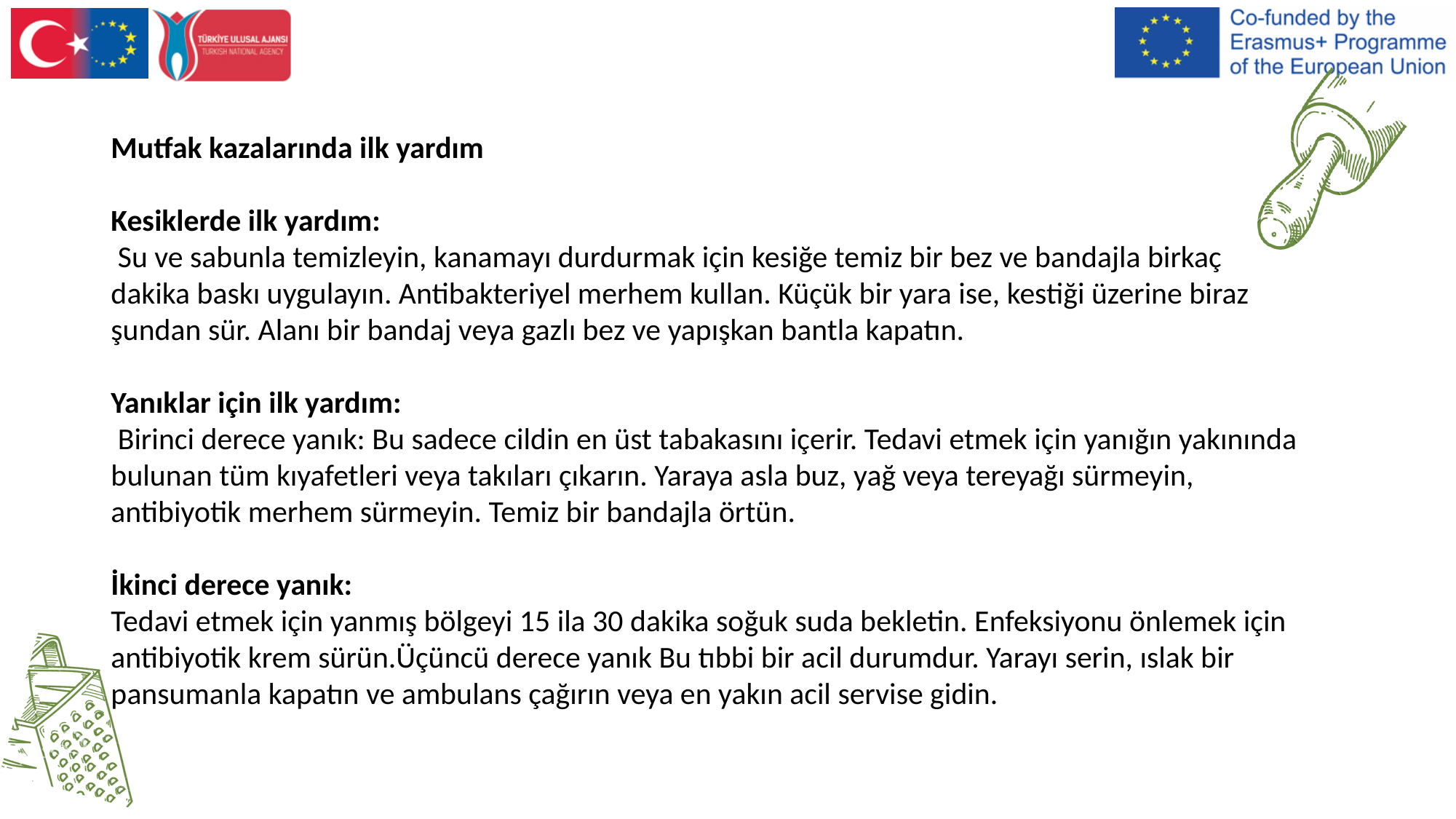

Mutfak kazalarında ilk yardım

Kesiklerde ilk yardım:
 Su ve sabunla temizleyin, kanamayı durdurmak için kesiğe temiz bir bez ve bandajla birkaç dakika baskı uygulayın. Antibakteriyel merhem kullan. Küçük bir yara ise, kestiği üzerine biraz şundan sür. Alanı bir bandaj veya gazlı bez ve yapışkan bantla kapatın.

Yanıklar için ilk yardım:
 Birinci derece yanık: Bu sadece cildin en üst tabakasını içerir. Tedavi etmek için yanığın yakınında bulunan tüm kıyafetleri veya takıları çıkarın. Yaraya asla buz, yağ veya tereyağı sürmeyin, antibiyotik merhem sürmeyin. Temiz bir bandajla örtün.

İkinci derece yanık:
Tedavi etmek için yanmış bölgeyi 15 ila 30 dakika soğuk suda bekletin. Enfeksiyonu önlemek için antibiyotik krem sürün.Üçüncü derece yanık Bu tıbbi bir acil durumdur. Yarayı serin, ıslak bir pansumanla kapatın ve ambulans çağırın veya en yakın acil servise gidin.